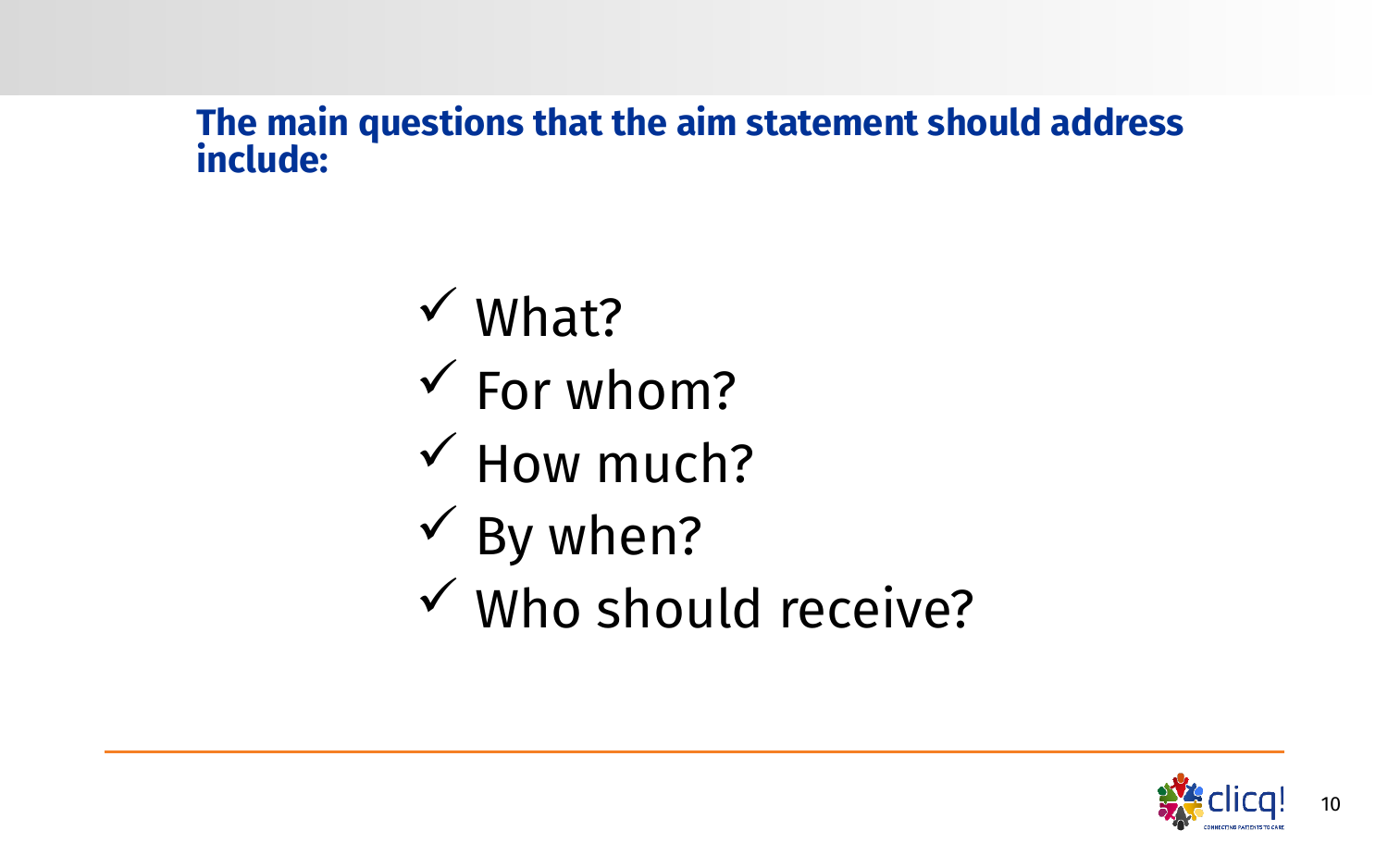

# The main questions that the aim statement should address include:
 What?
 For whom?
 How much?
 By when?
 Who should receive?
10